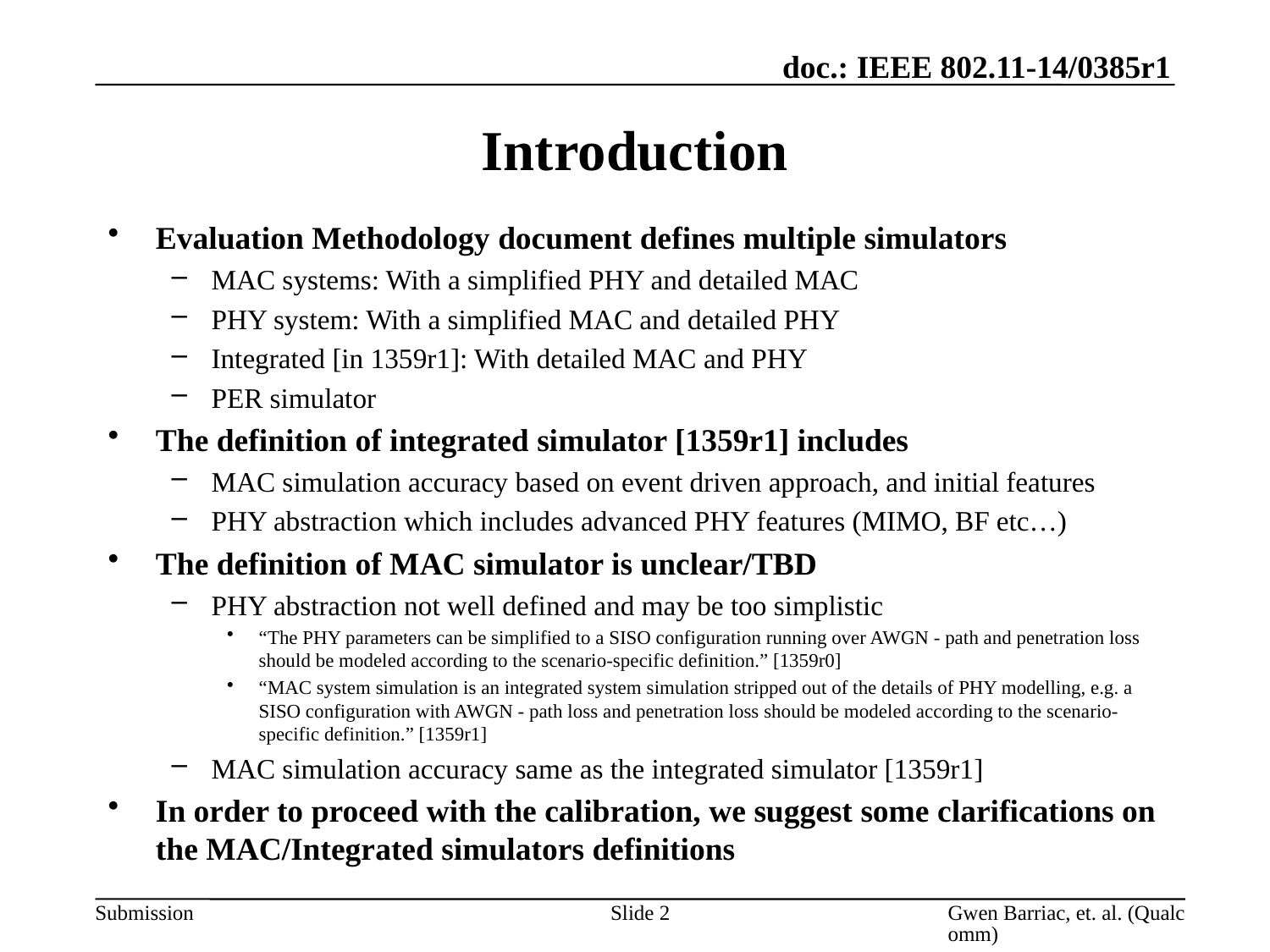

# Introduction
Evaluation Methodology document defines multiple simulators
MAC systems: With a simplified PHY and detailed MAC
PHY system: With a simplified MAC and detailed PHY
Integrated [in 1359r1]: With detailed MAC and PHY
PER simulator
The definition of integrated simulator [1359r1] includes
MAC simulation accuracy based on event driven approach, and initial features
PHY abstraction which includes advanced PHY features (MIMO, BF etc…)
The definition of MAC simulator is unclear/TBD
PHY abstraction not well defined and may be too simplistic
“The PHY parameters can be simplified to a SISO configuration running over AWGN - path and penetration loss should be modeled according to the scenario-specific definition.” [1359r0]
“MAC system simulation is an integrated system simulation stripped out of the details of PHY modelling, e.g. a SISO configuration with AWGN - path loss and penetration loss should be modeled according to the scenario-specific definition.” [1359r1]
MAC simulation accuracy same as the integrated simulator [1359r1]
In order to proceed with the calibration, we suggest some clarifications on the MAC/Integrated simulators definitions
Slide 2
Gwen Barriac, et. al. (Qualcomm)